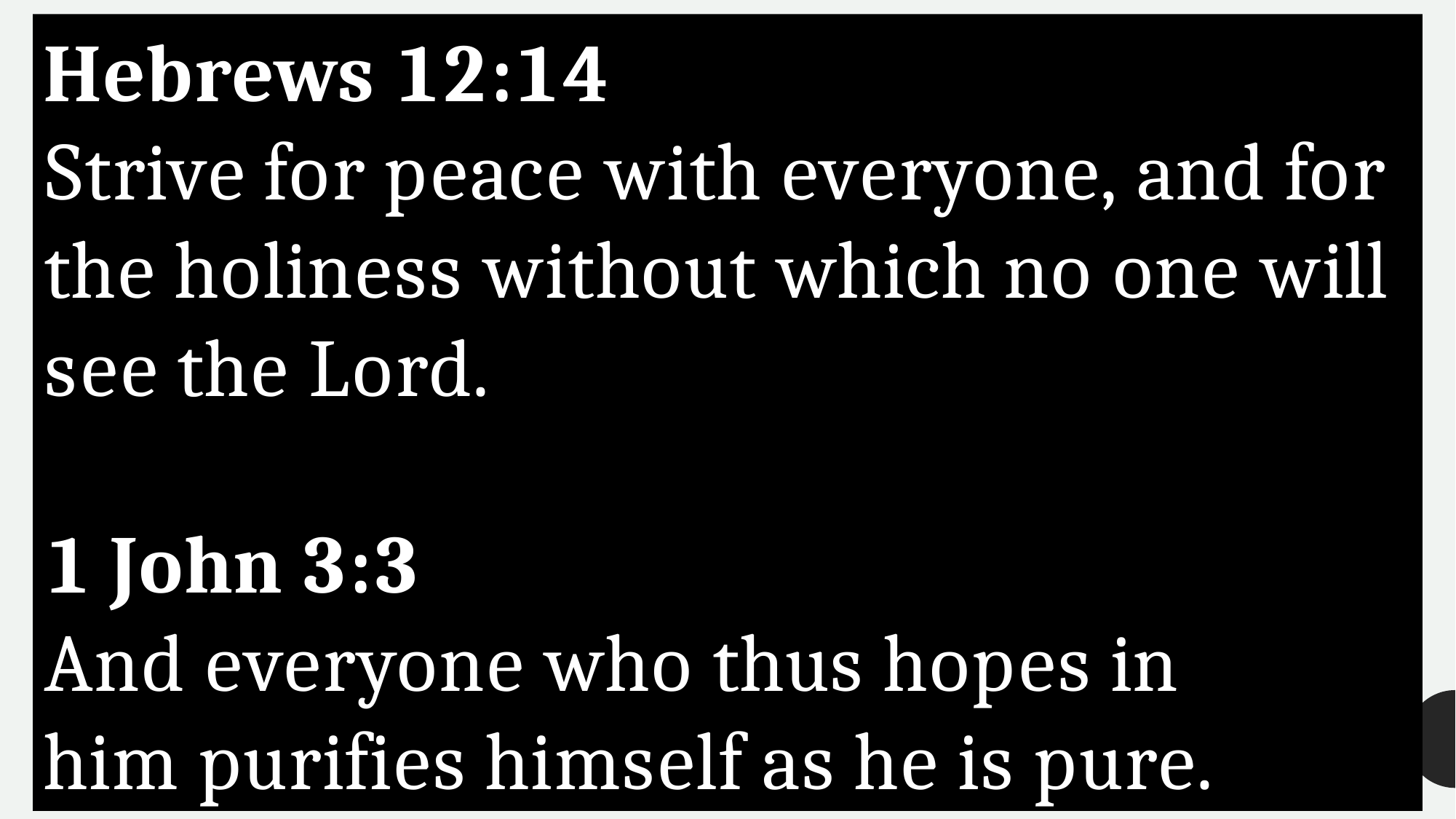

Hebrews 12:14
Strive for peace with everyone, and for the holiness without which no one will see the Lord.

1 John 3:3
And everyone who thus hopes in him purifies himself as he is pure.